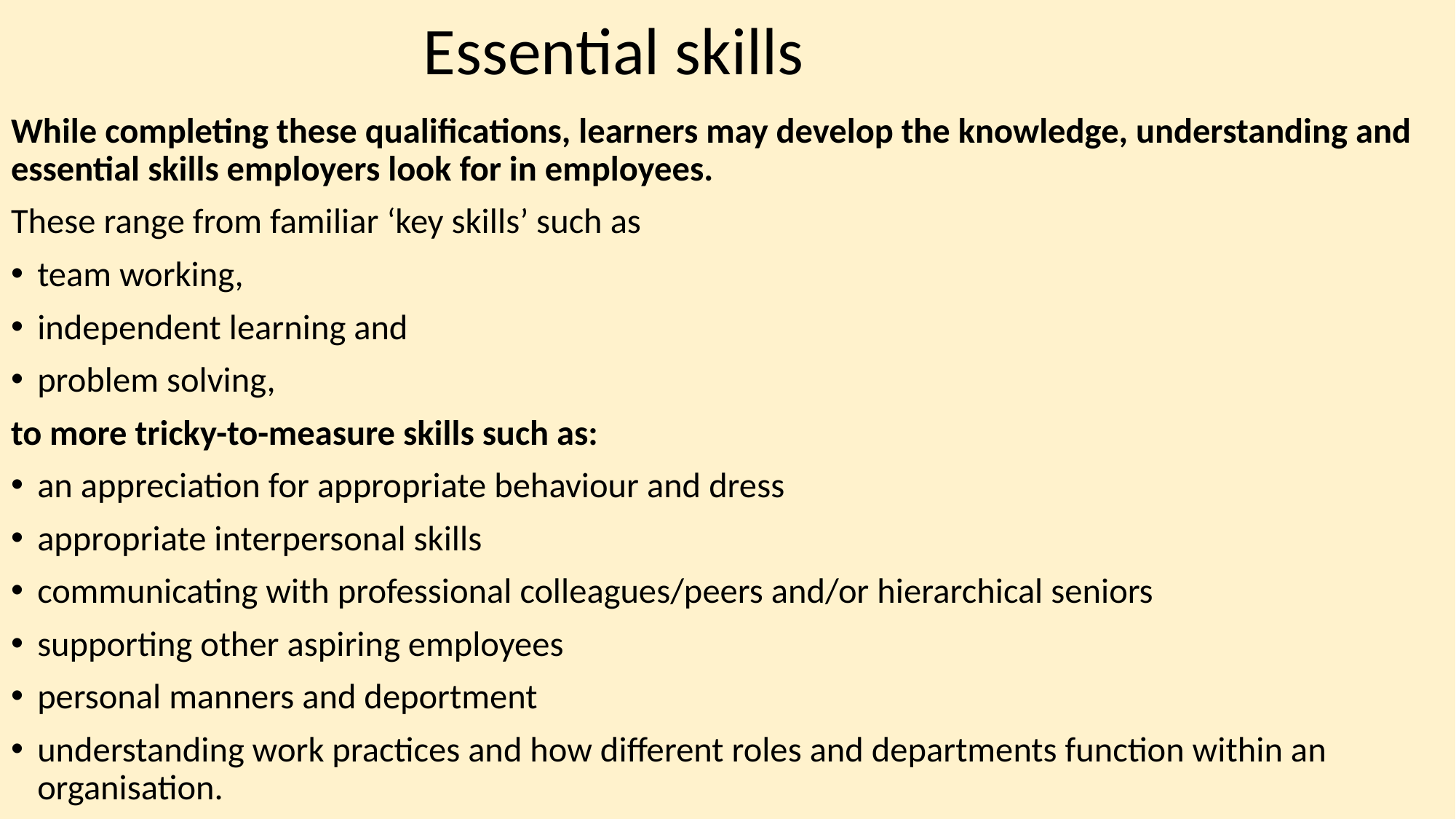

# Essential skills
While completing these qualifications, learners may develop the knowledge, understanding and essential skills employers look for in employees.
These range from familiar ‘key skills’ such as
team working,
independent learning and
problem solving,
to more tricky-to-measure skills such as:
an appreciation for appropriate behaviour and dress
appropriate interpersonal skills
communicating with professional colleagues/peers and/or hierarchical seniors
supporting other aspiring employees
personal manners and deportment
understanding work practices and how different roles and departments function within an organisation.